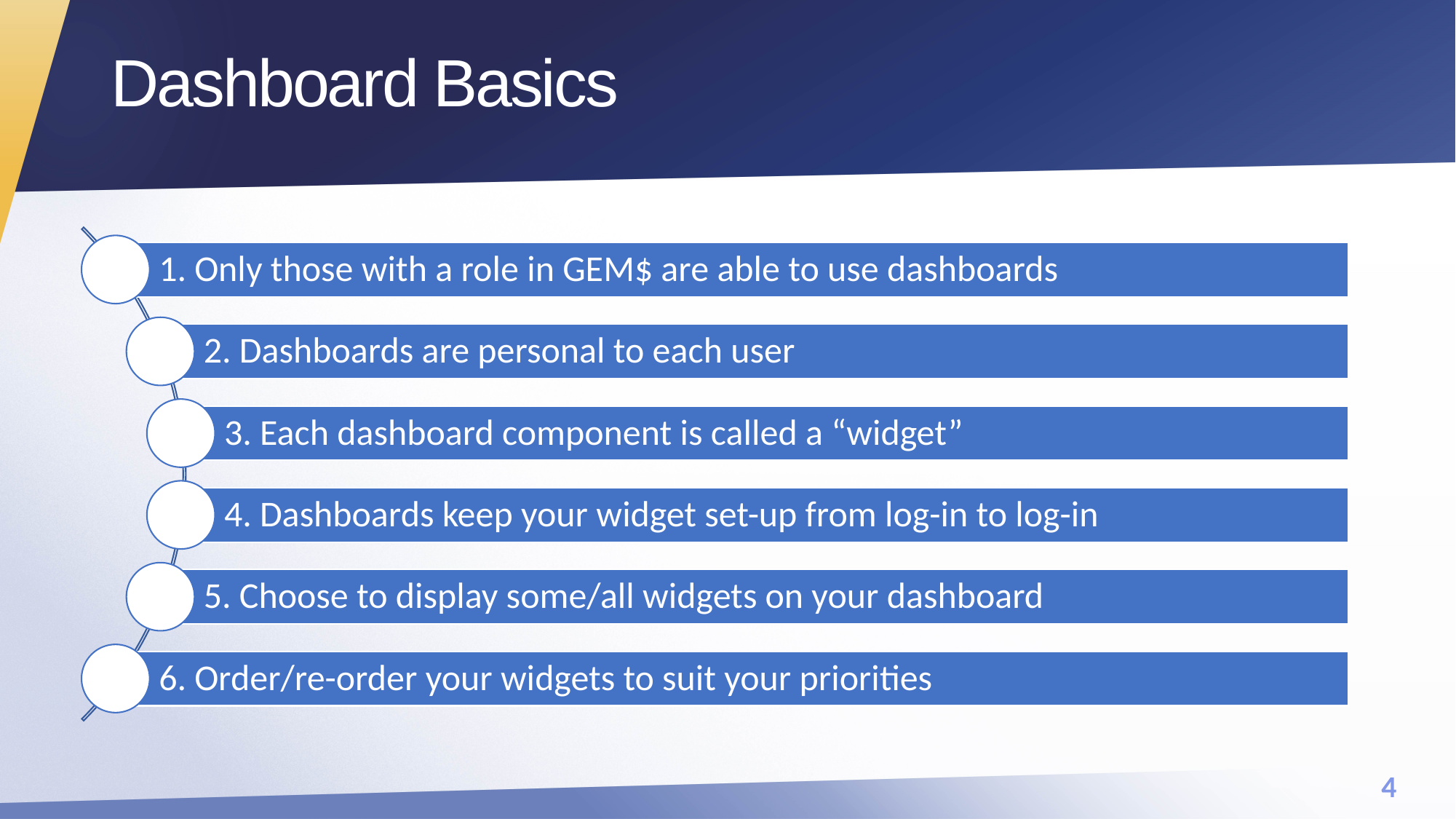

# Dashboard Basics
1. Only those with a role in GEM$ are able to use dashboards
2. Dashboards are personal to each user
3. Each dashboard component is called a “widget”
4. Dashboards keep your widget set-up from log-in to log-in
5. Choose to display some/all widgets on your dashboard
6. Order/re-order your widgets to suit your priorities